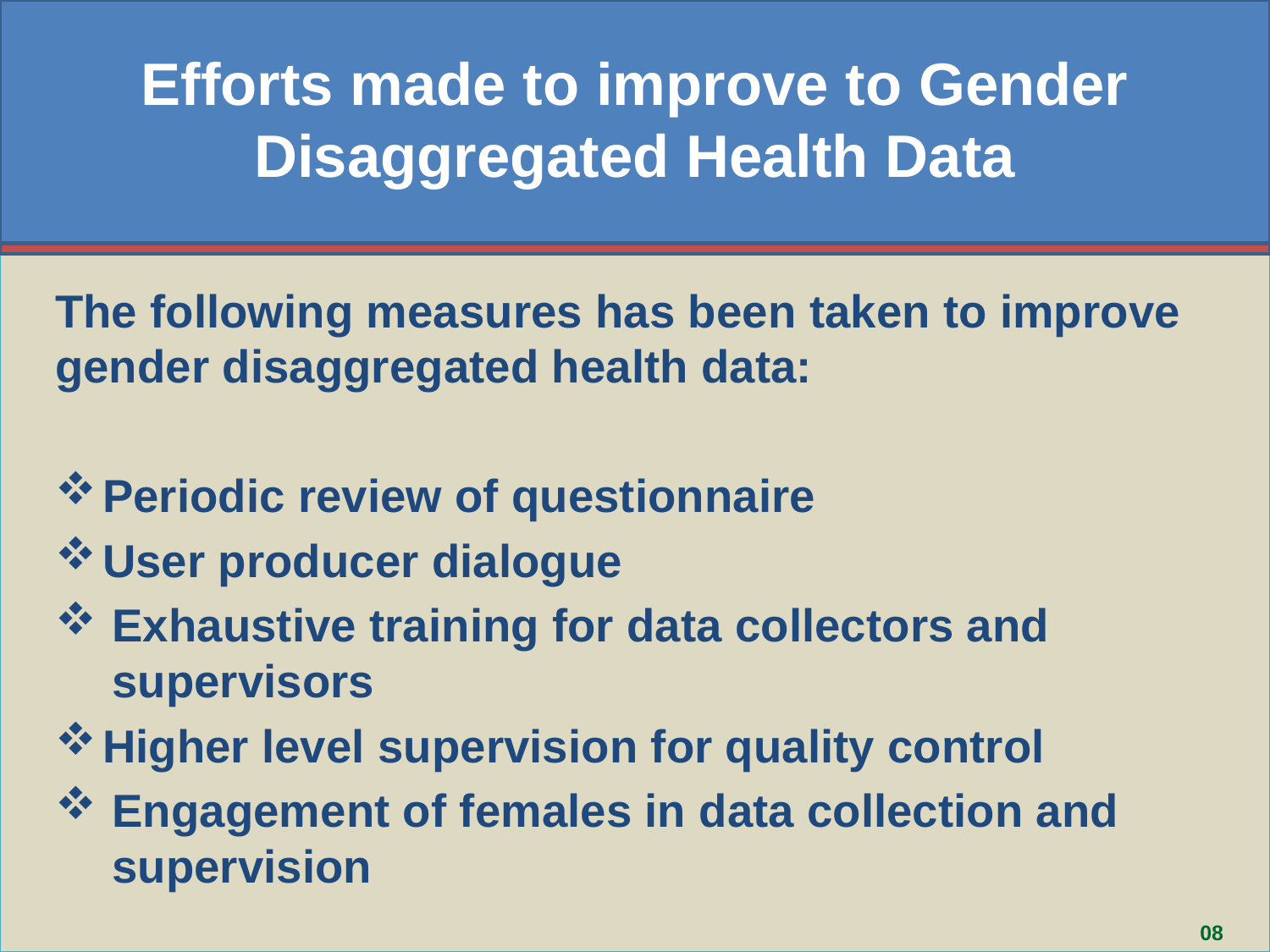

Efforts made to improve to Gender Disaggregated Health Data

The following measures has been taken to improve gender disaggregated health data:

 Periodic review of questionnaire
 User producer dialogue
Exhaustive training for data collectors and supervisors
 Higher level supervision for quality control
Engagement of females in data collection and supervision
08